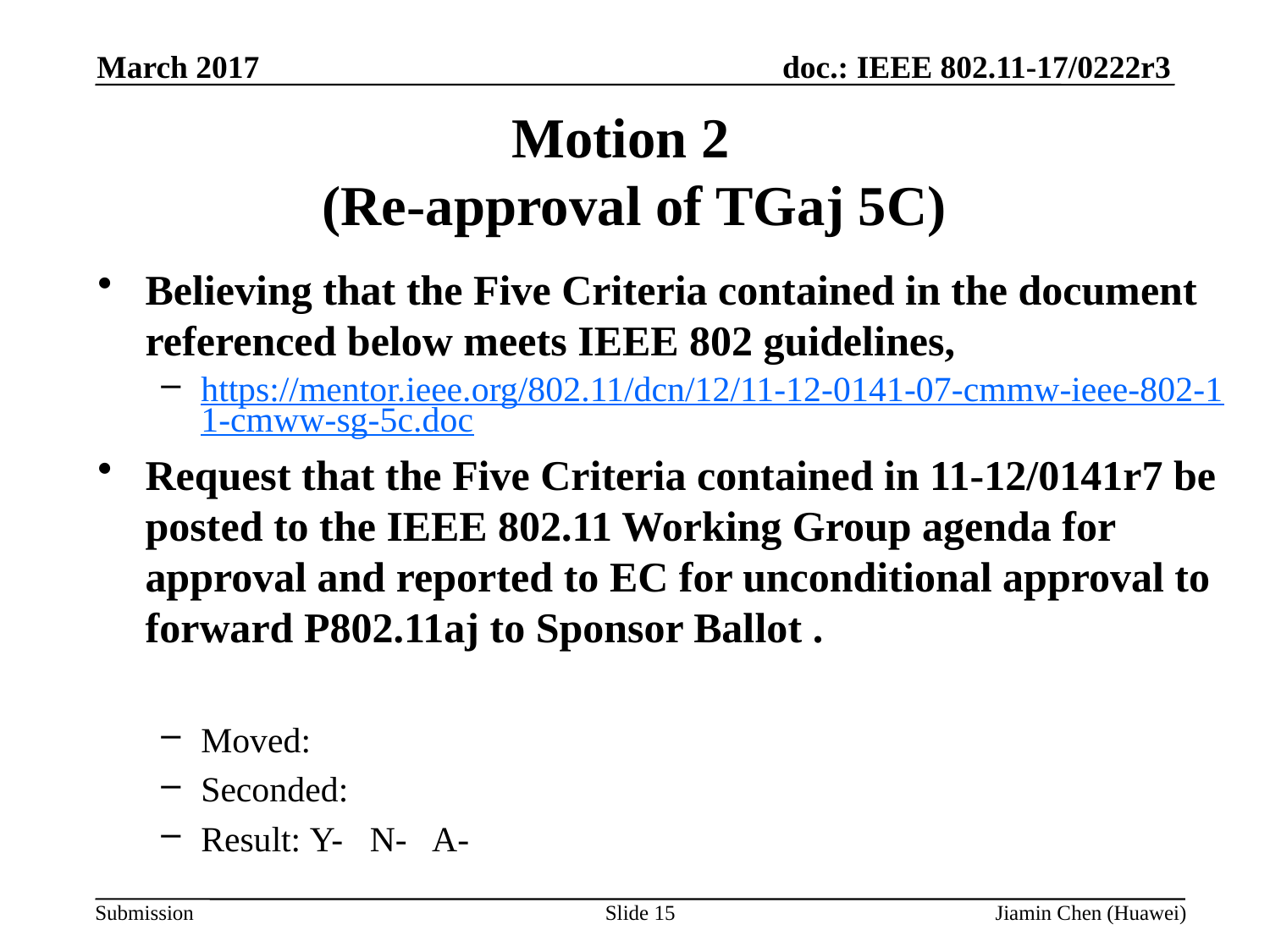

March 2017
# Motion 2 (Re-approval of TGaj 5C)
Believing that the Five Criteria contained in the document referenced below meets IEEE 802 guidelines,
https://mentor.ieee.org/802.11/dcn/12/11-12-0141-07-cmmw-ieee-802-11-cmww-sg-5c.doc
Request that the Five Criteria contained in 11-12/0141r7 be posted to the IEEE 802.11 Working Group agenda for   approval and reported to EC for unconditional approval to forward P802.11aj to Sponsor Ballot .

Moved:
Seconded:
Result: Y-   N-   A-

Slide 15
Jiamin Chen (Huawei)